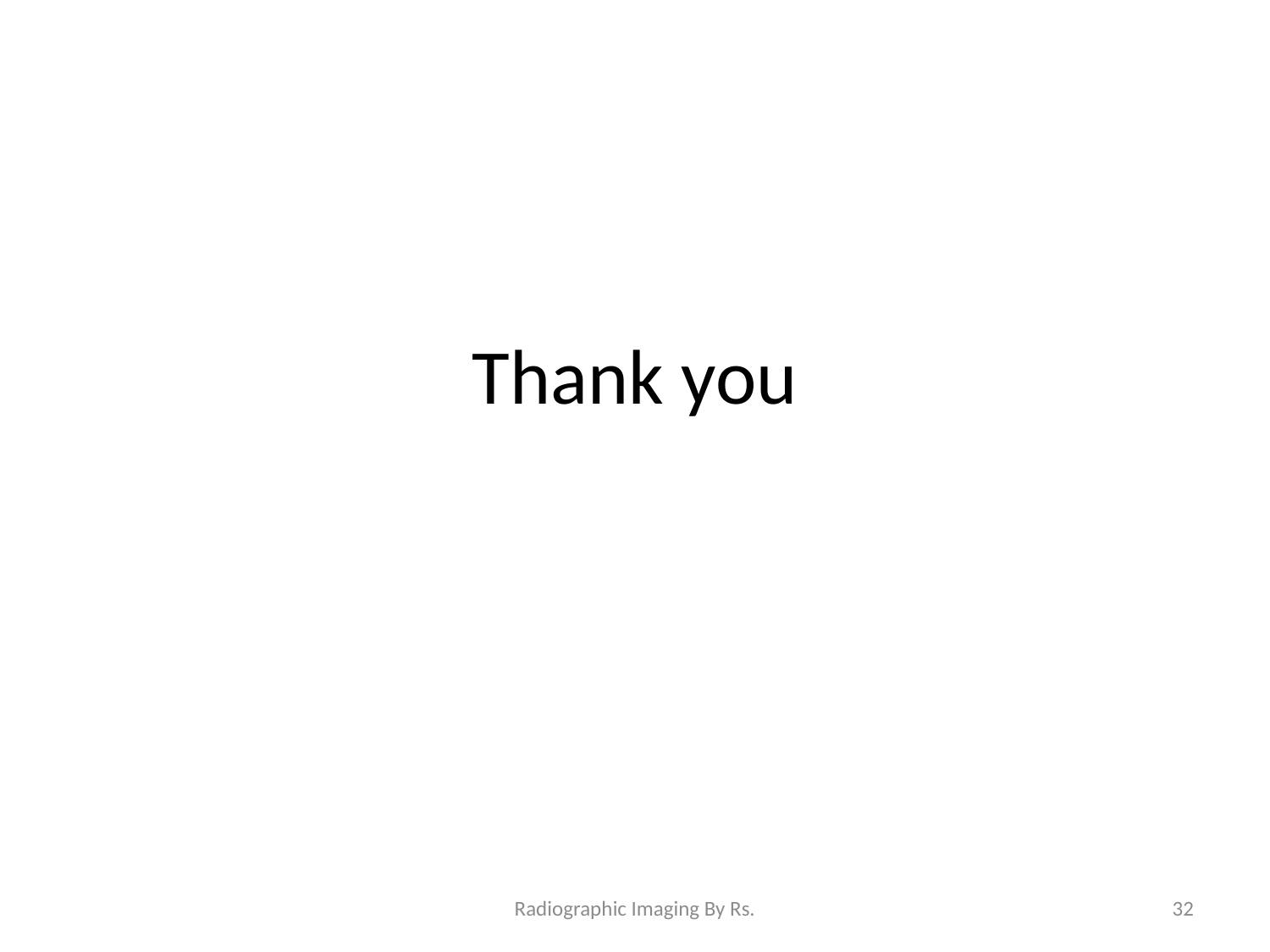

# Thank you
Radiographic Imaging By Rs.
32